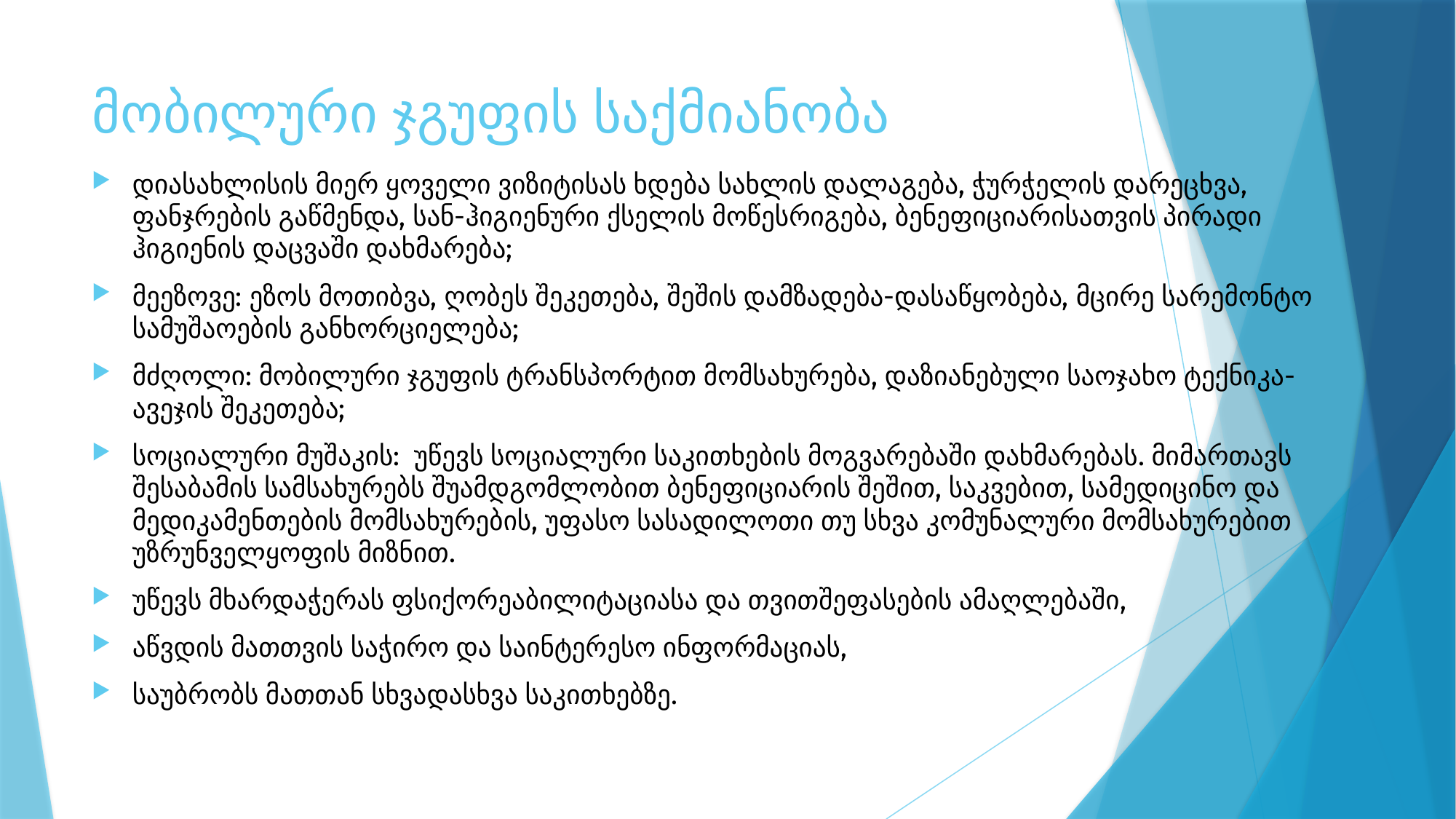

# მობილური ჯგუფის საქმიანობა
დიასახლისის მიერ ყოველი ვიზიტისას ხდება სახლის დალაგება, ჭურჭელის დარეცხვა, ფანჯრების გაწმენდა, სან-ჰიგიენური ქსელის მოწესრიგება, ბენეფიციარისათვის პირადი ჰიგიენის დაცვაში დახმარება;
მეეზოვე: ეზოს მოთიბვა, ღობეს შეკეთება, შეშის დამზადება-დასაწყობება, მცირე სარემონტო სამუშაოების განხორციელება;
მძღოლი: მობილური ჯგუფის ტრანსპორტით მომსახურება, დაზიანებული საოჯახო ტექნიკა-ავეჯის შეკეთება;
სოციალური მუშაკის:  უწევს სოციალური საკითხების მოგვარებაში დახმარებას. მიმართავს შესაბამის სამსახურებს შუამდგომლობით ბენეფიციარის შეშით, საკვებით, სამედიცინო და მედიკამენთების მომსახურების, უფასო სასადილოთი თუ სხვა კომუნალური მომსახურებით უზრუნველყოფის მიზნით.
უწევს მხარდაჭერას ფსიქორეაბილიტაციასა და თვითშეფასების ამაღლებაში,
აწვდის მათთვის საჭირო და საინტერესო ინფორმაციას,
საუბრობს მათთან სხვადასხვა საკითხებზე.